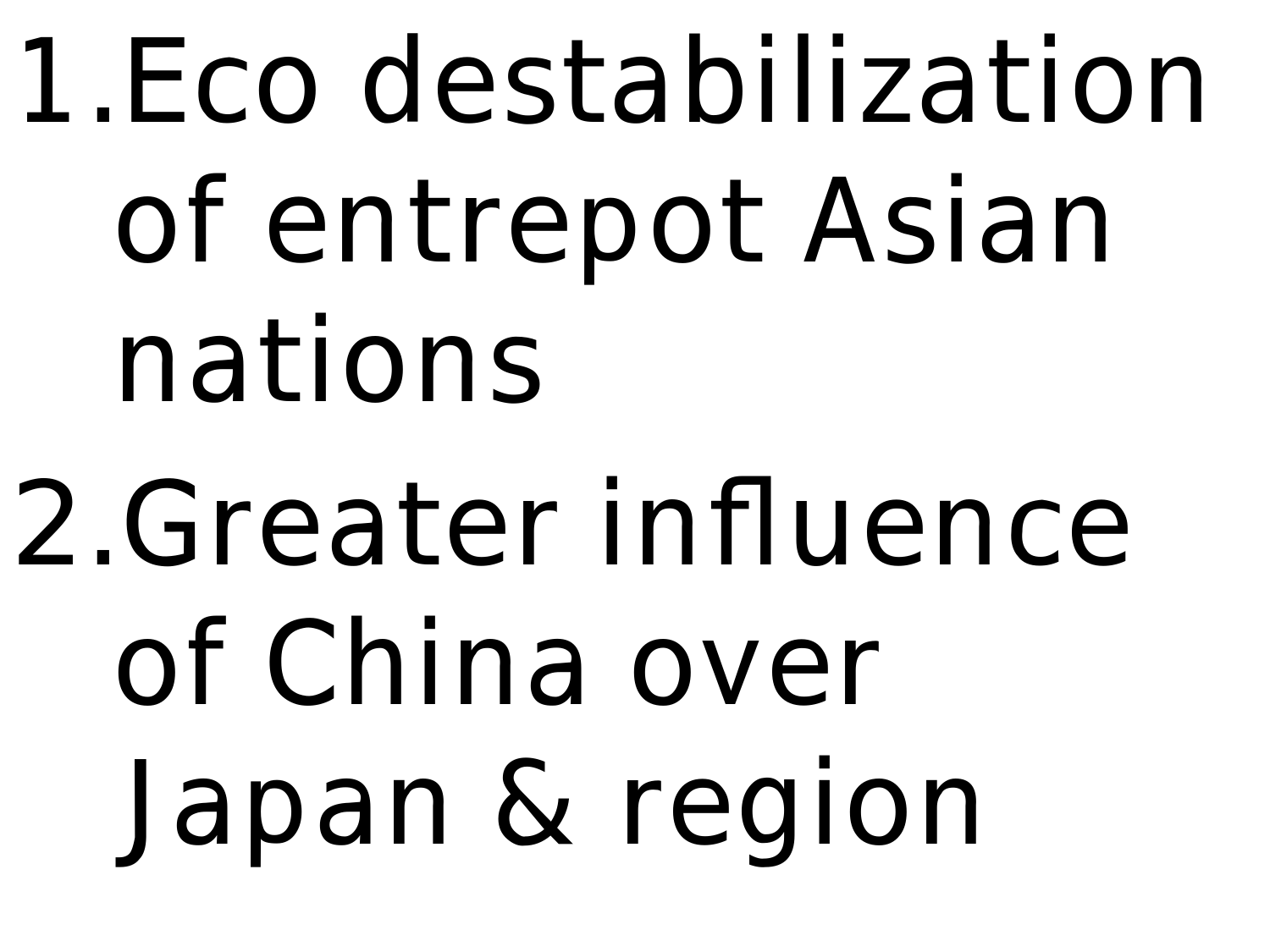

Eco destabilization of entrepot Asian nations
Greater influence of China over Japan & region